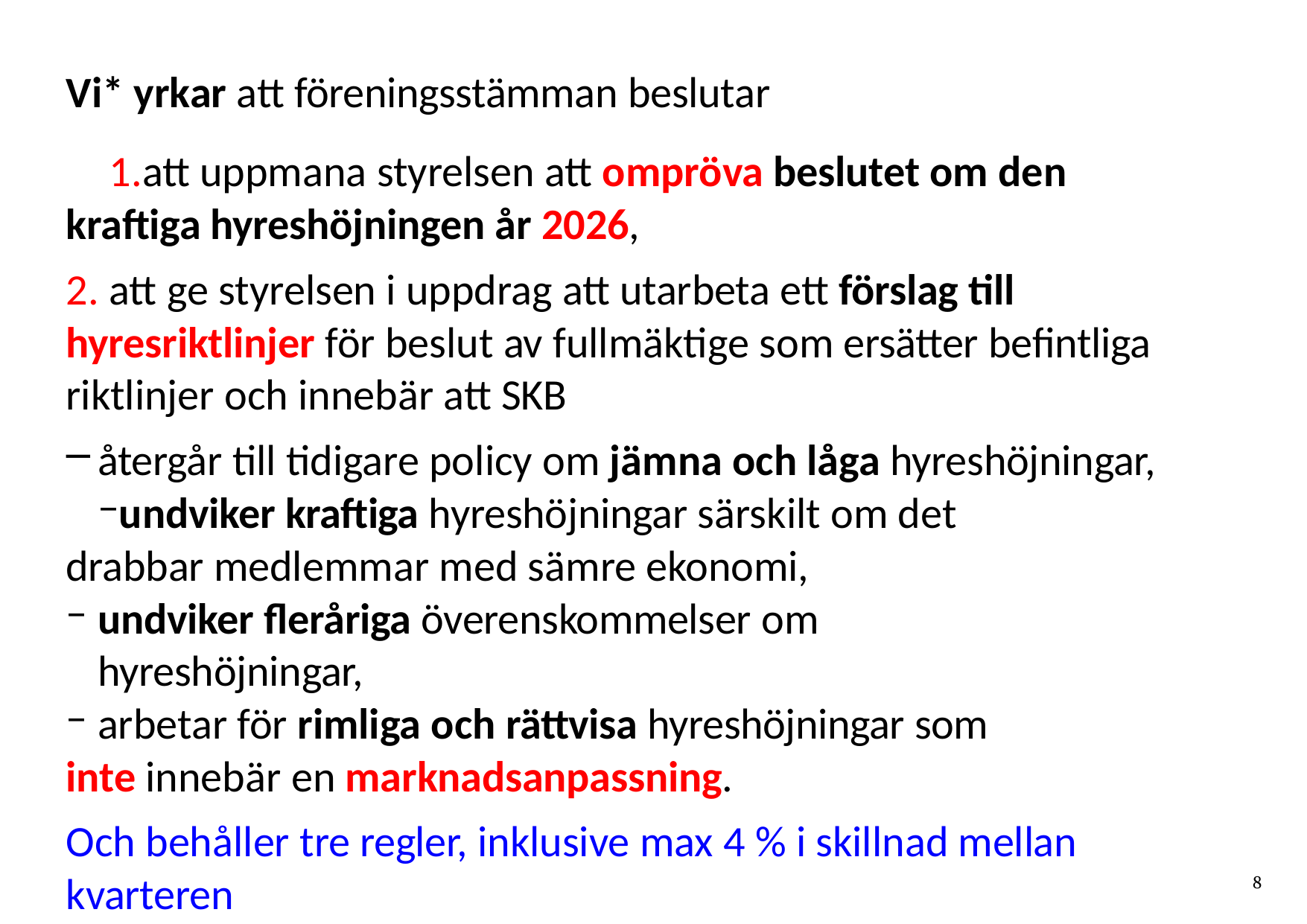

Vi* yrkar att föreningsstämman beslutar
att uppmana styrelsen att ompröva beslutet om den kraftiga hyreshöjningen år 2026,
att ge styrelsen i uppdrag att utarbeta ett förslag till
hyresriktlinjer för beslut av fullmäktige som ersätter befintliga riktlinjer och innebär att SKB
återgår till tidigare policy om jämna och låga hyreshöjningar,
undviker kraftiga hyreshöjningar särskilt om det drabbar medlemmar med sämre ekonomi,
undviker fleråriga överenskommelser om hyreshöjningar,
arbetar för rimliga och rättvisa hyreshöjningar som
inte innebär en marknadsanpassning.
Och behåller tre regler, inklusive max 4 % i skillnad mellan kvarteren
8